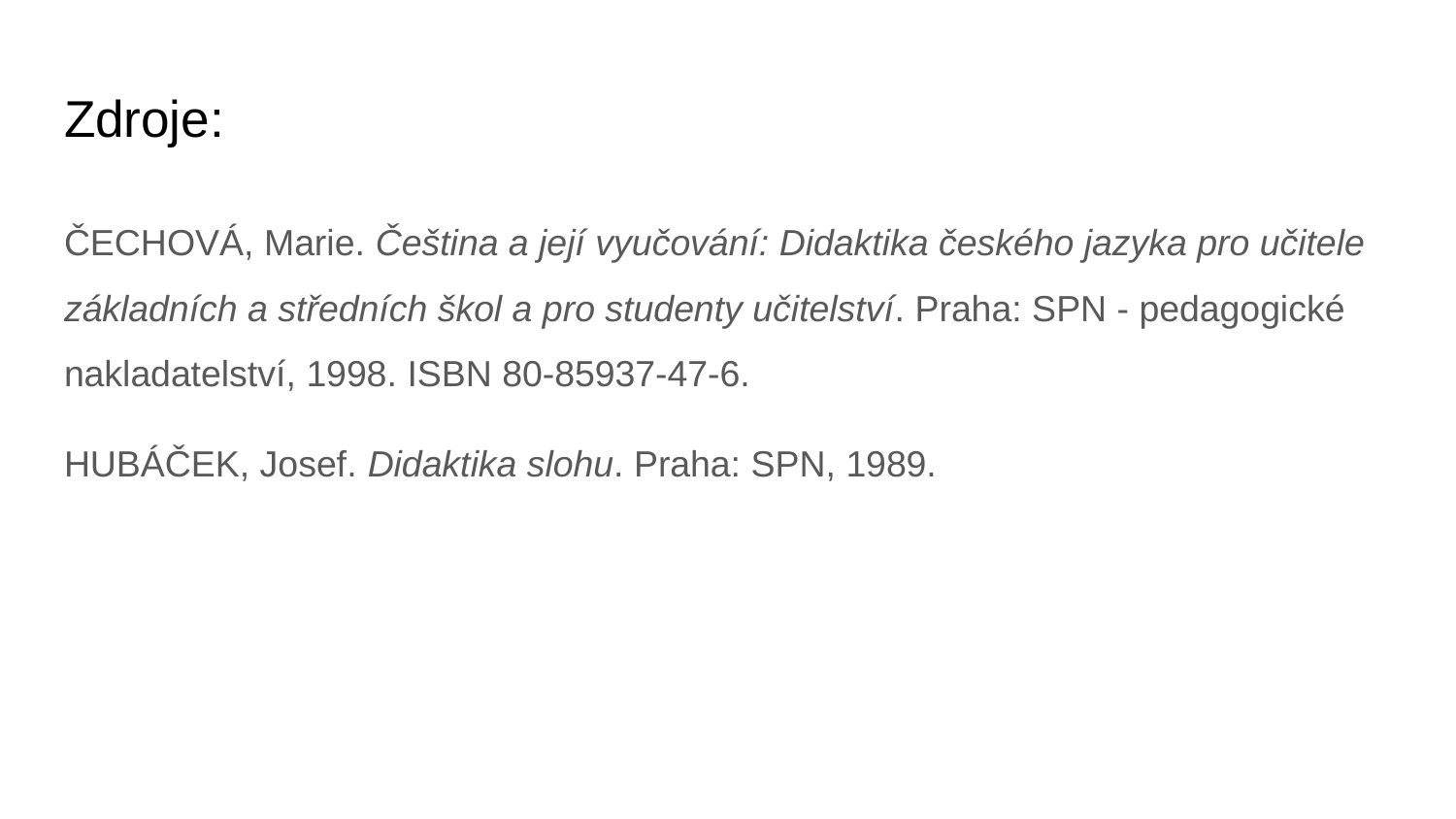

# Zdroje:
ČECHOVÁ, Marie. Čeština a její vyučování: Didaktika českého jazyka pro učitele základních a středních škol a pro studenty učitelství. Praha: SPN - pedagogické nakladatelství, 1998. ISBN 80-85937-47-6.
HUBÁČEK, Josef. Didaktika slohu. Praha: SPN, 1989.